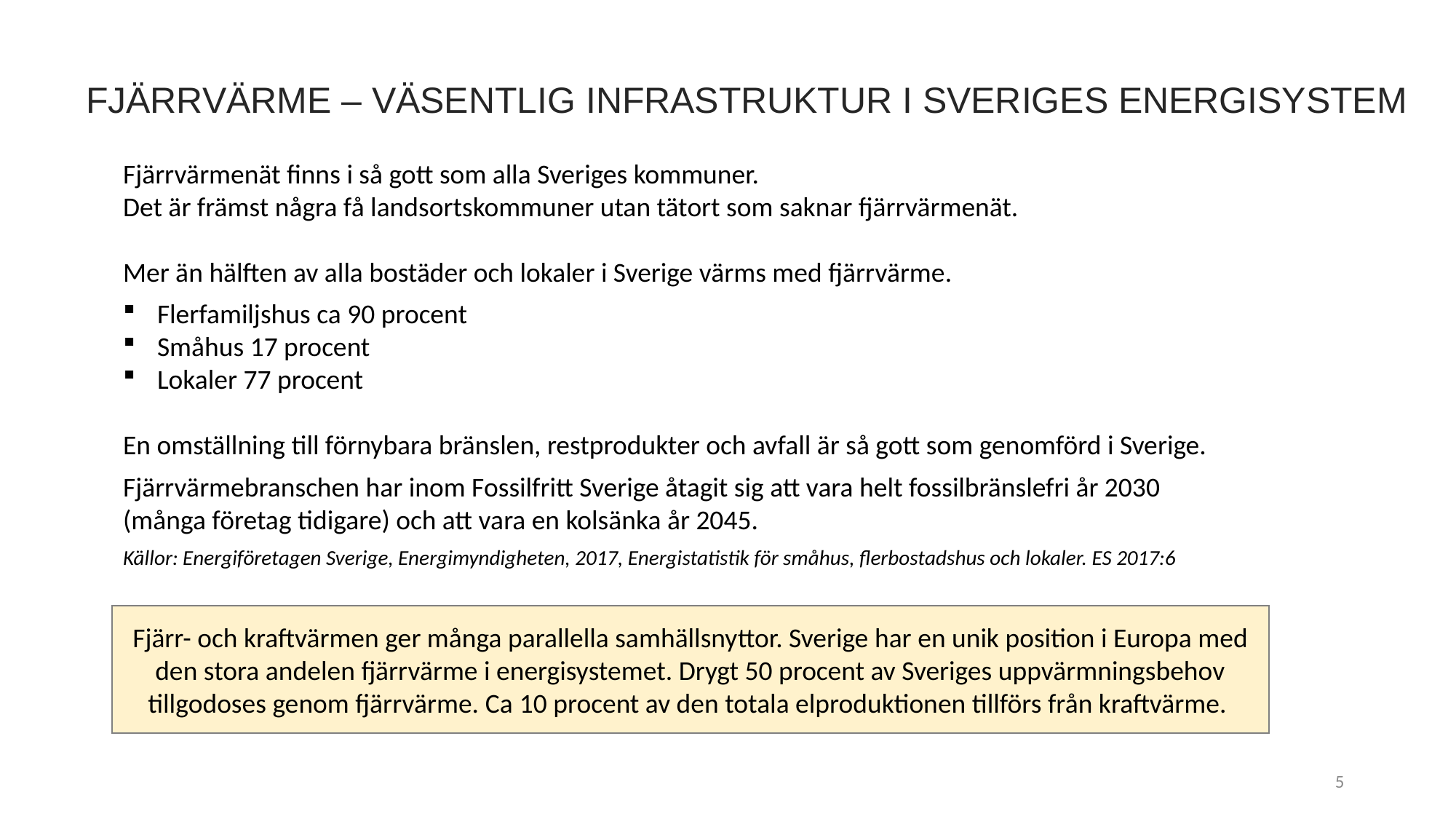

FJÄRRVÄRME – VÄSENTLIG INFRASTRUKTUR I SVERIGES ENERGISYSTEM
Fjärrvärmenät finns i så gott som alla Sveriges kommuner.
Det är främst några få landsortskommuner utan tätort som saknar fjärrvärmenät.
Mer än hälften av alla bostäder och lokaler i Sverige värms med fjärrvärme.
Flerfamiljshus ca 90 procent
Småhus 17 procent
Lokaler 77 procent

En omställning till förnybara bränslen, restprodukter och avfall är så gott som genomförd i Sverige.
Fjärrvärmebranschen har inom Fossilfritt Sverige åtagit sig att vara helt fossilbränslefri år 2030 (många företag tidigare) och att vara en kolsänka år 2045.
Källor: Energiföretagen Sverige, Energimyndigheten, 2017, Energistatistik för småhus, flerbostadshus och lokaler. ES 2017:6
Fjärr- och kraftvärmen ger många parallella samhällsnyttor. Sverige har en unik position i Europa med den stora andelen fjärrvärme i energisystemet. Drygt 50 procent av Sveriges uppvärmningsbehov tillgodoses genom fjärrvärme. Ca 10 procent av den totala elproduktionen tillförs från kraftvärme.
5